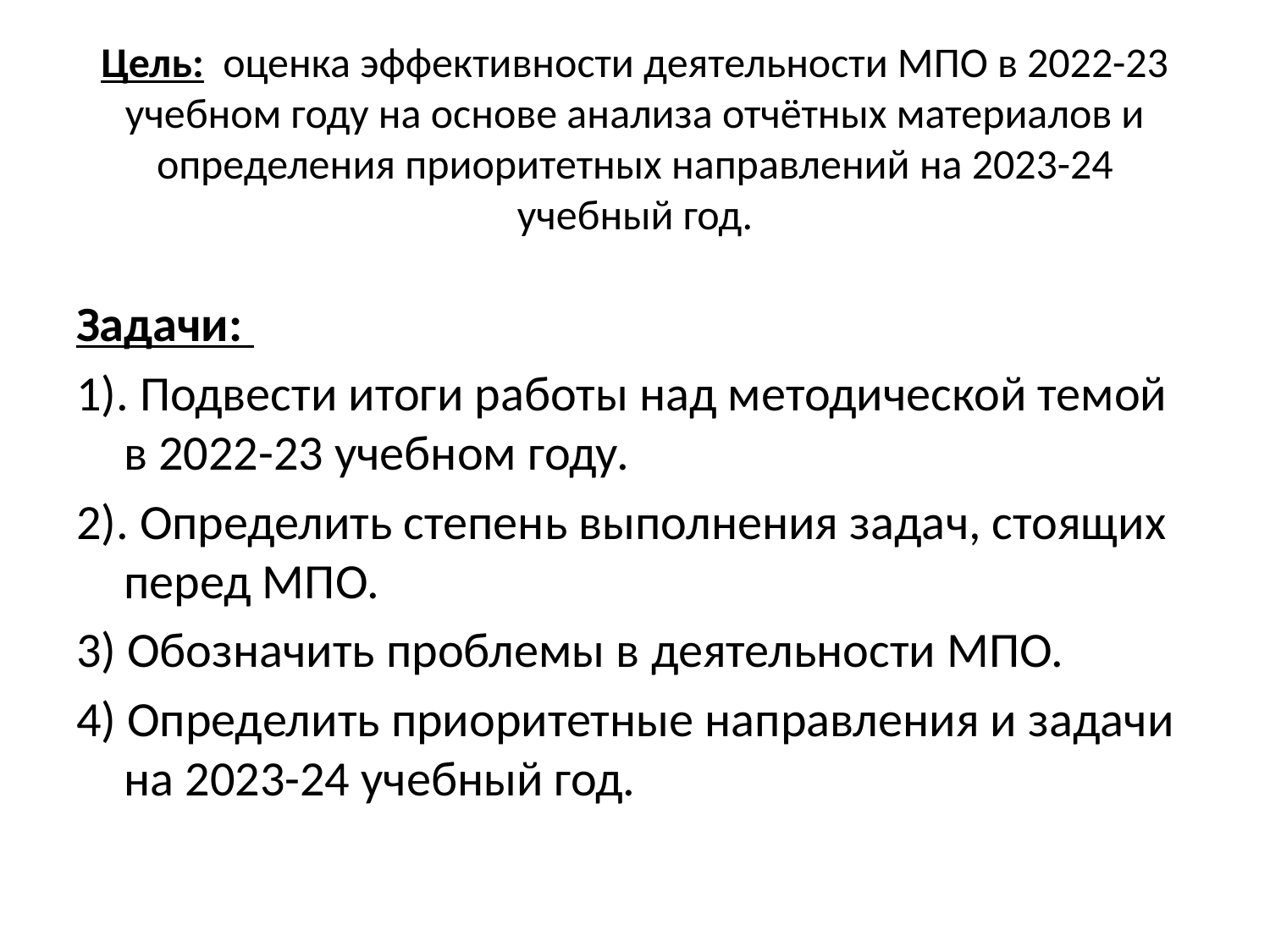

# Цель:  оценка эффективности деятельности МПО в 2022-23 учебном году на основе анализа отчётных материалов и определения приоритетных направлений на 2023-24 учебный год.
Задачи:
1). Подвести итоги работы над методической темой в 2022-23 учебном году.
2). Определить степень выполнения задач, стоящих перед МПО.
3) Обозначить проблемы в деятельности МПО.
4) Определить приоритетные направления и задачи на 2023-24 учебный год.